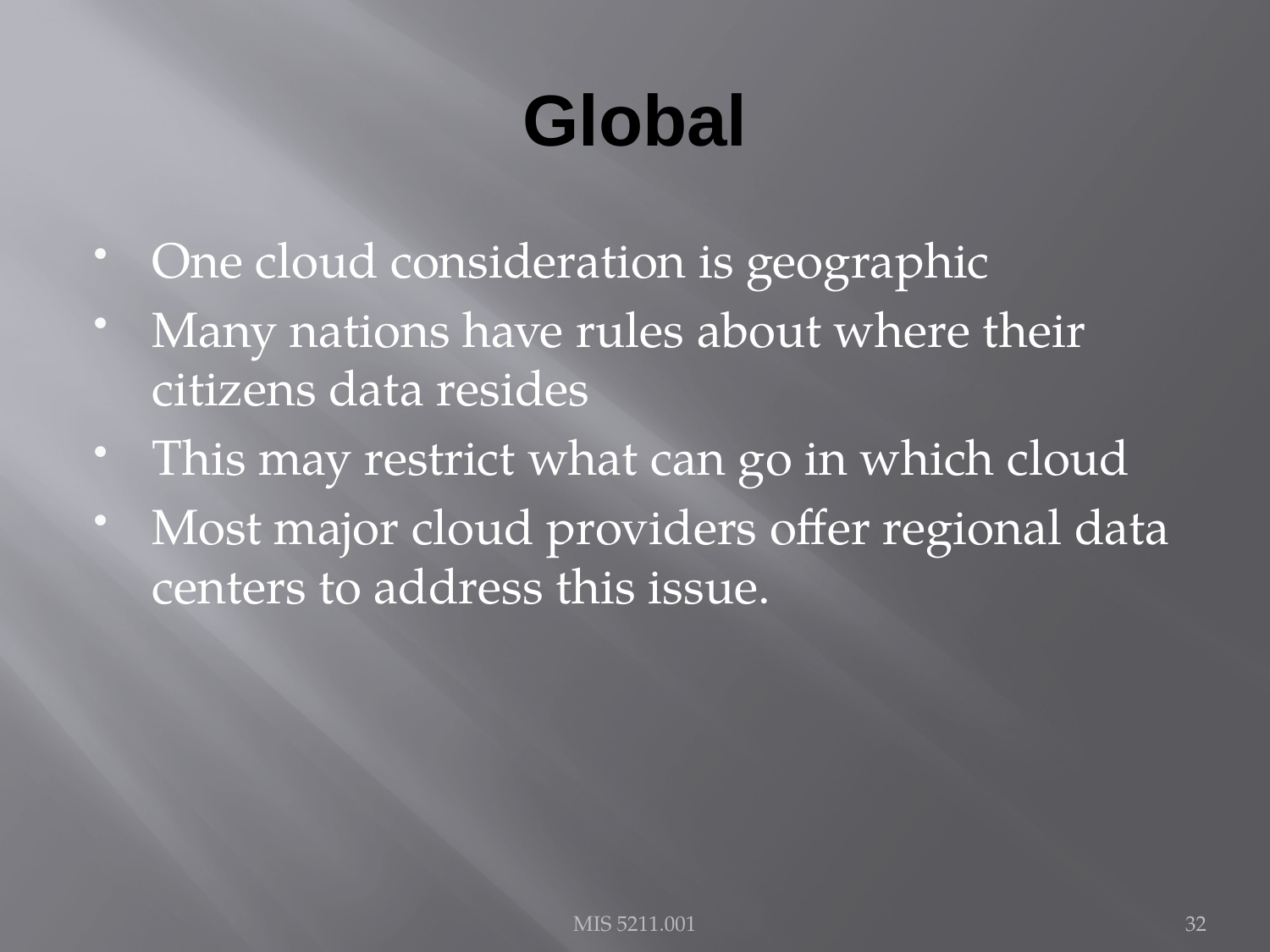

# Global
One cloud consideration is geographic
Many nations have rules about where their citizens data resides
This may restrict what can go in which cloud
Most major cloud providers offer regional data centers to address this issue.
MIS 5211.001
32